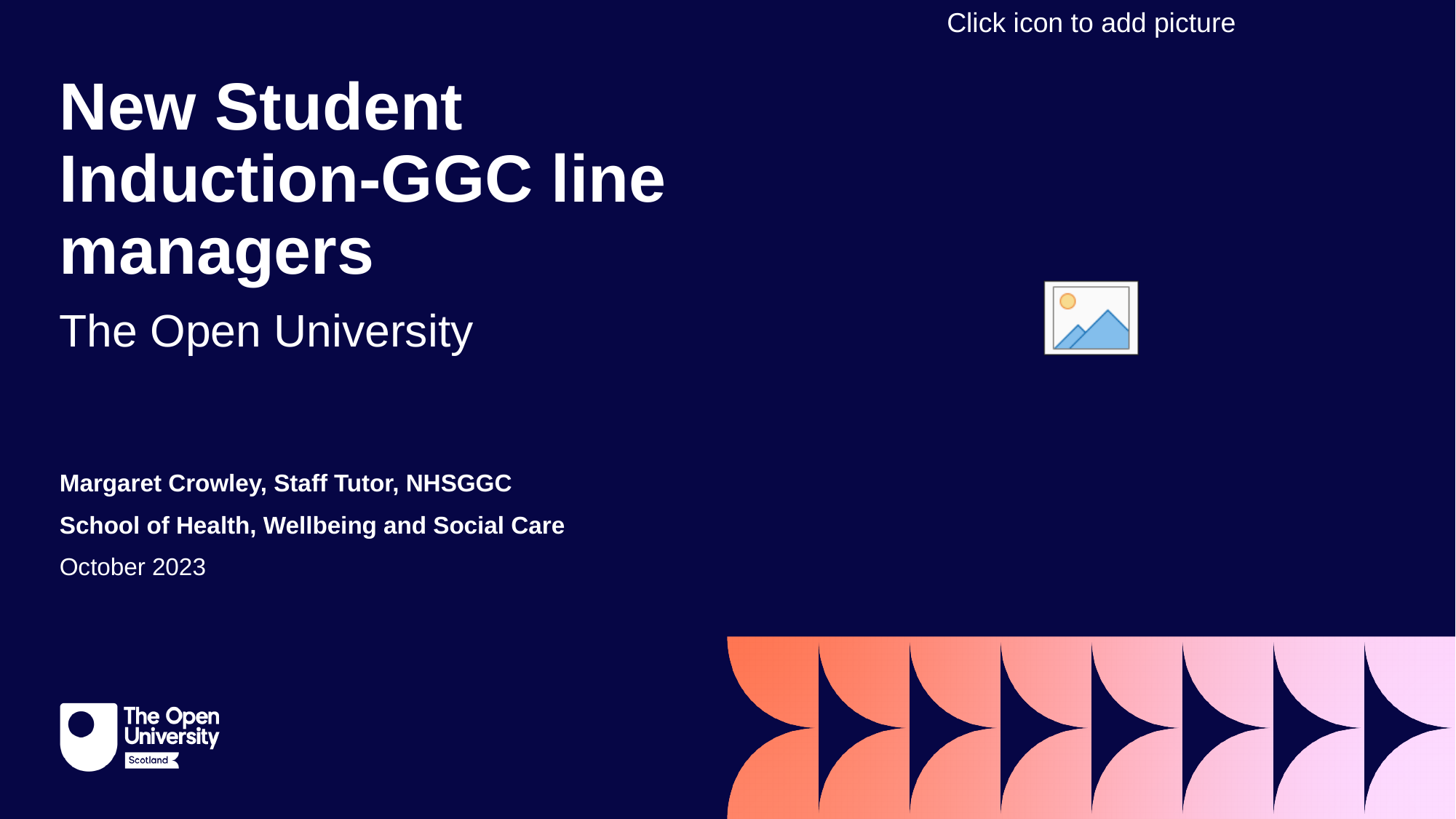

New Student Induction-GGC line managers
The Open University
Margaret Crowley, Staff Tutor, NHSGGC
School of Health, Wellbeing and Social Care

October 2023